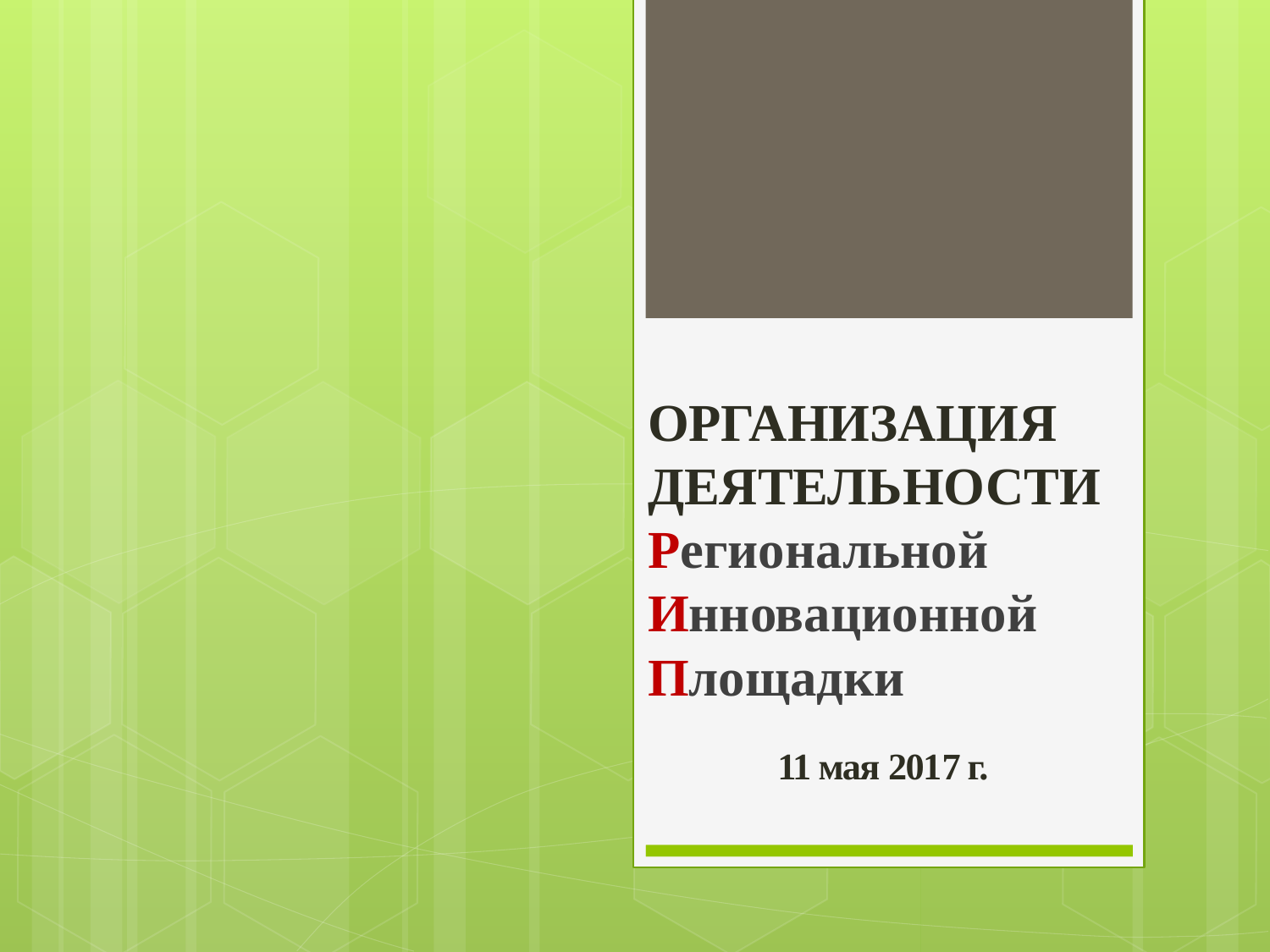

# ОРГАНИЗАЦИЯ ДЕЯТЕЛЬНОСТИ Региональной Инновационной Площадки
11 мая 2017 г.